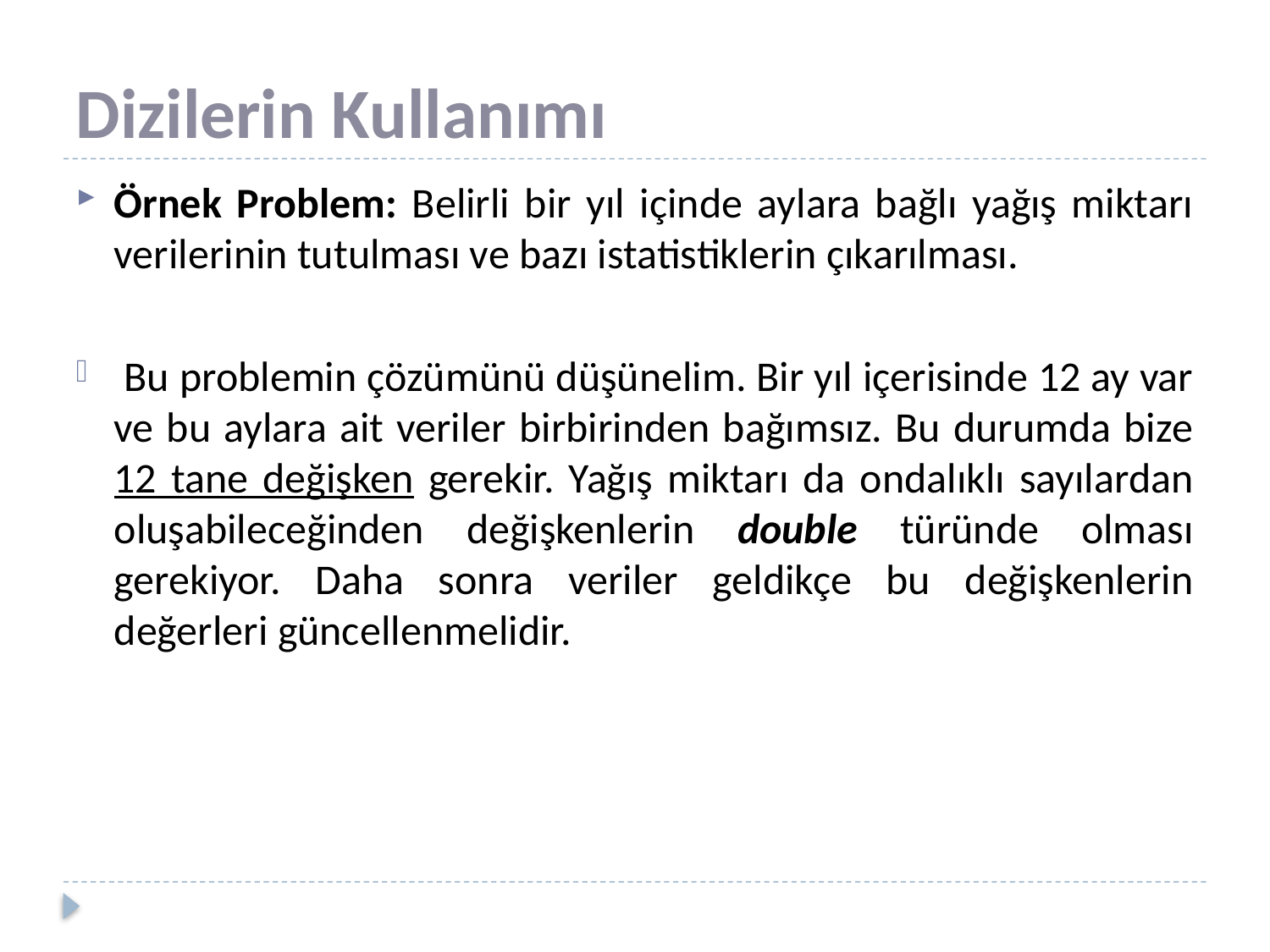

# Dizilerin Kullanımı
Örnek Problem: Belirli bir yıl içinde aylara bağlı yağış miktarı verilerinin tutulması ve bazı istatistiklerin çıkarılması.

 Bu problemin çözümünü düşünelim. Bir yıl içerisinde 12 ay var ve bu aylara ait veriler birbirinden bağımsız. Bu durumda bize 12 tane değişken gerekir. Yağış miktarı da ondalıklı sayılardan oluşabileceğinden değişkenlerin double türünde olması gerekiyor. Daha sonra veriler geldikçe bu değişkenlerin değerleri güncellenmelidir.